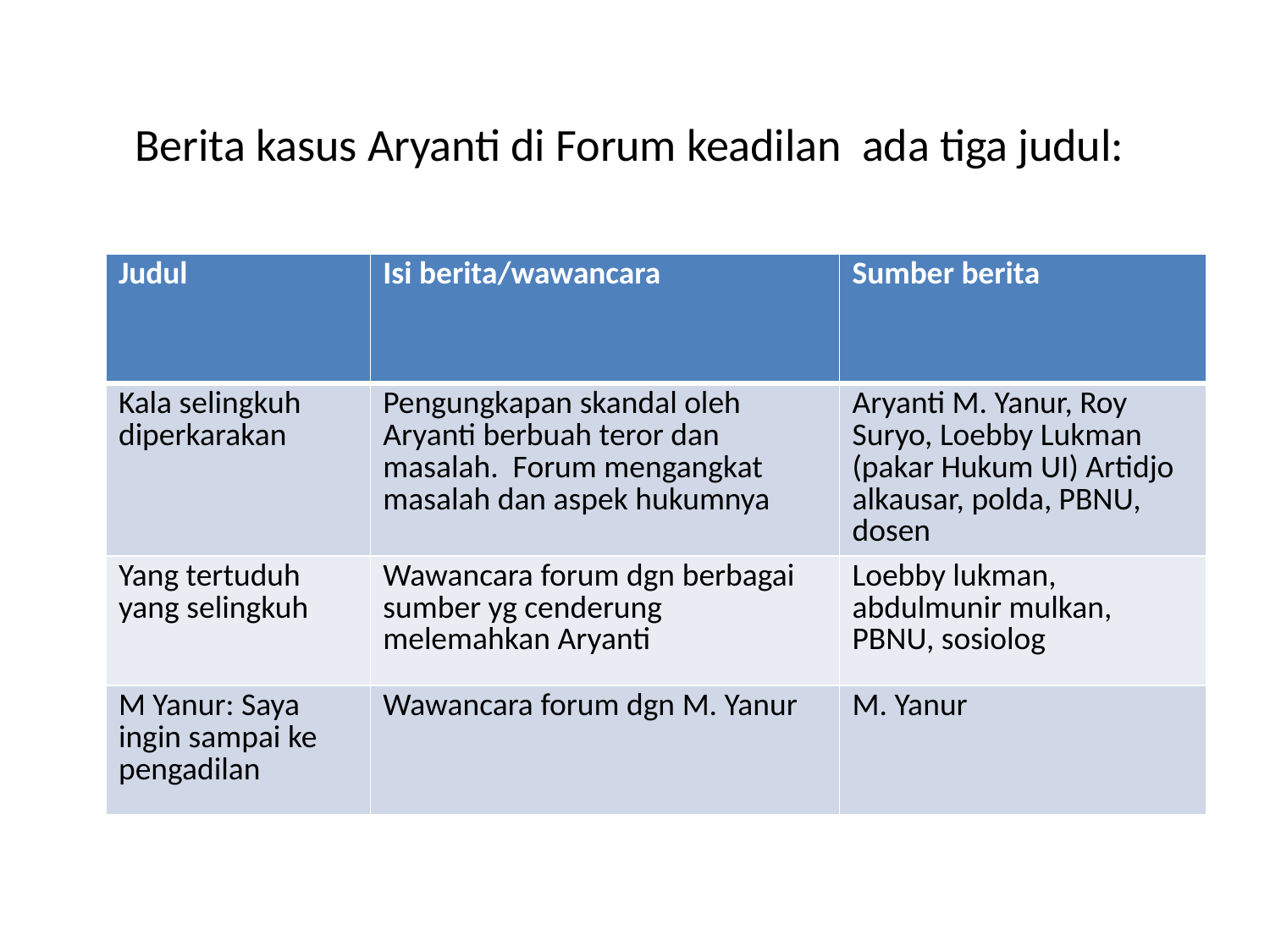

# Berita kasus Aryanti di Forum keadilan  ada tiga judul:

| Judul | Isi berita/wawancara | Sumber berita |
| --- | --- | --- |
| Kala selingkuh diperkarakan | Pengungkapan skandal oleh Aryanti berbuah teror dan masalah. Forum mengangkat masalah dan aspek hukumnya | Aryanti M. Yanur, Roy Suryo, Loebby Lukman (pakar Hukum UI) Artidjo alkausar, polda, PBNU, dosen |
| Yang tertuduh yang selingkuh | Wawancara forum dgn berbagai sumber yg cenderung melemahkan Aryanti | Loebby lukman, abdulmunir mulkan, PBNU, sosiolog |
| M Yanur: Saya ingin sampai ke pengadilan | Wawancara forum dgn M. Yanur | M. Yanur |